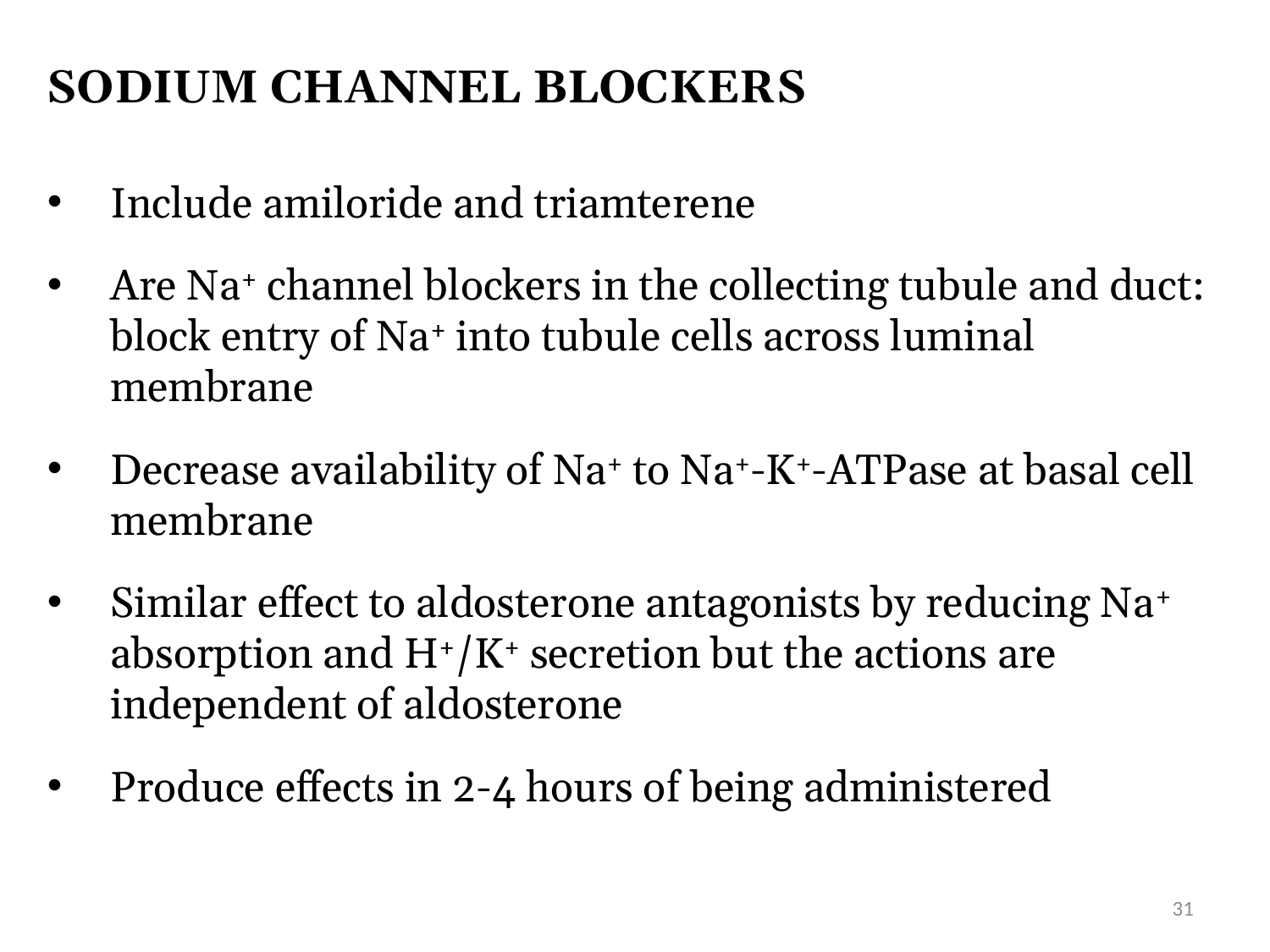

SODIUM CHANNEL BLOCKERS
Include amiloride and triamterene
Are Na+ channel blockers in the collecting tubule and duct: block entry of Na+ into tubule cells across luminal membrane
Decrease availability of Na+ to Na+-K+-ATPase at basal cell membrane
Similar effect to aldosterone antagonists by reducing Na+ absorption and H+/K+ secretion but the actions are independent of aldosterone
Produce effects in 2-4 hours of being administered
31